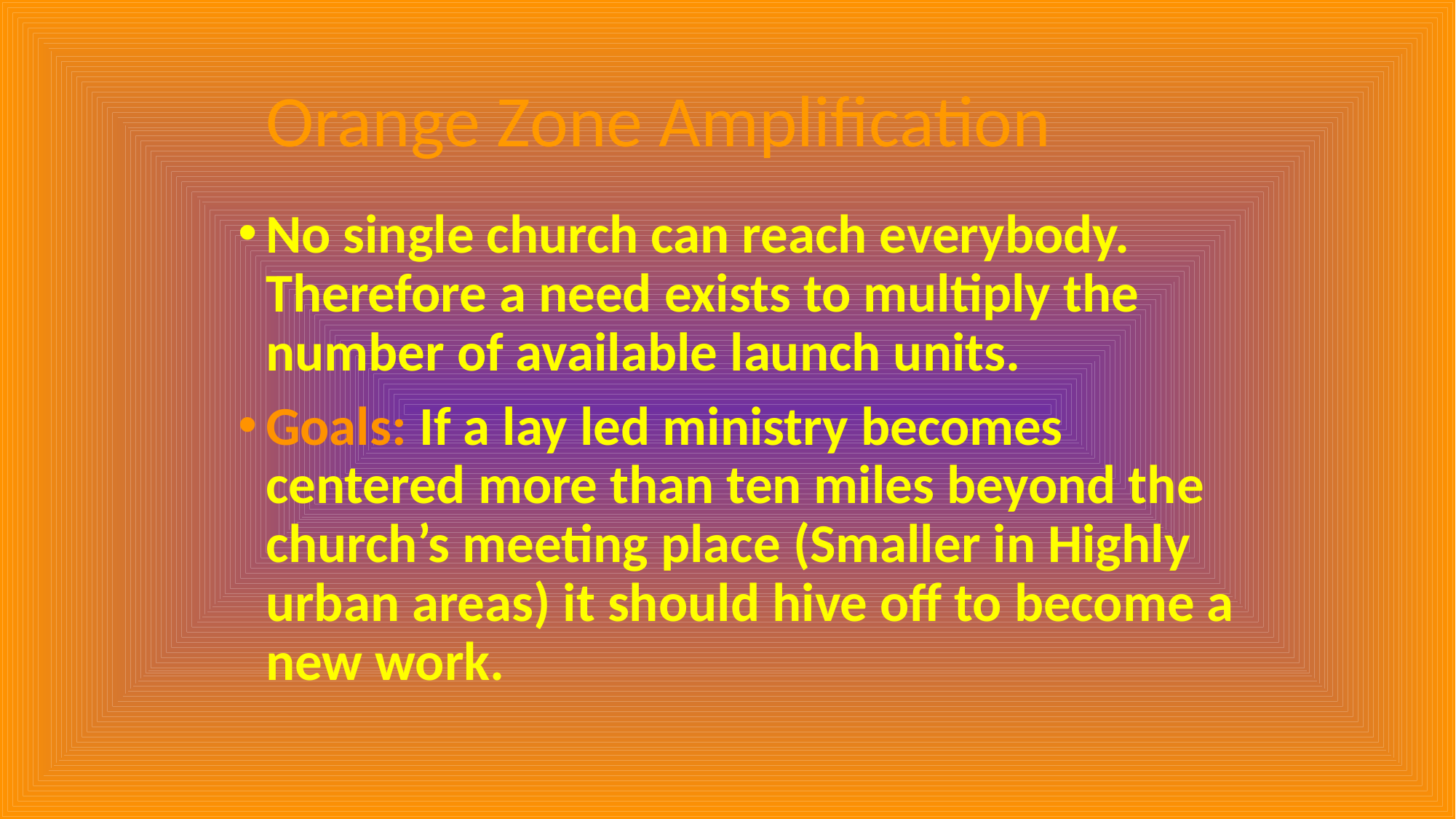

# Orange Zone Amplification
No single church can reach everybody.  Therefore a need exists to multiply the number of available launch units.
Goals: If a lay led ministry becomes centered more than ten miles beyond the church’s meeting place (Smaller in Highly urban areas) it should hive off to become a new work.